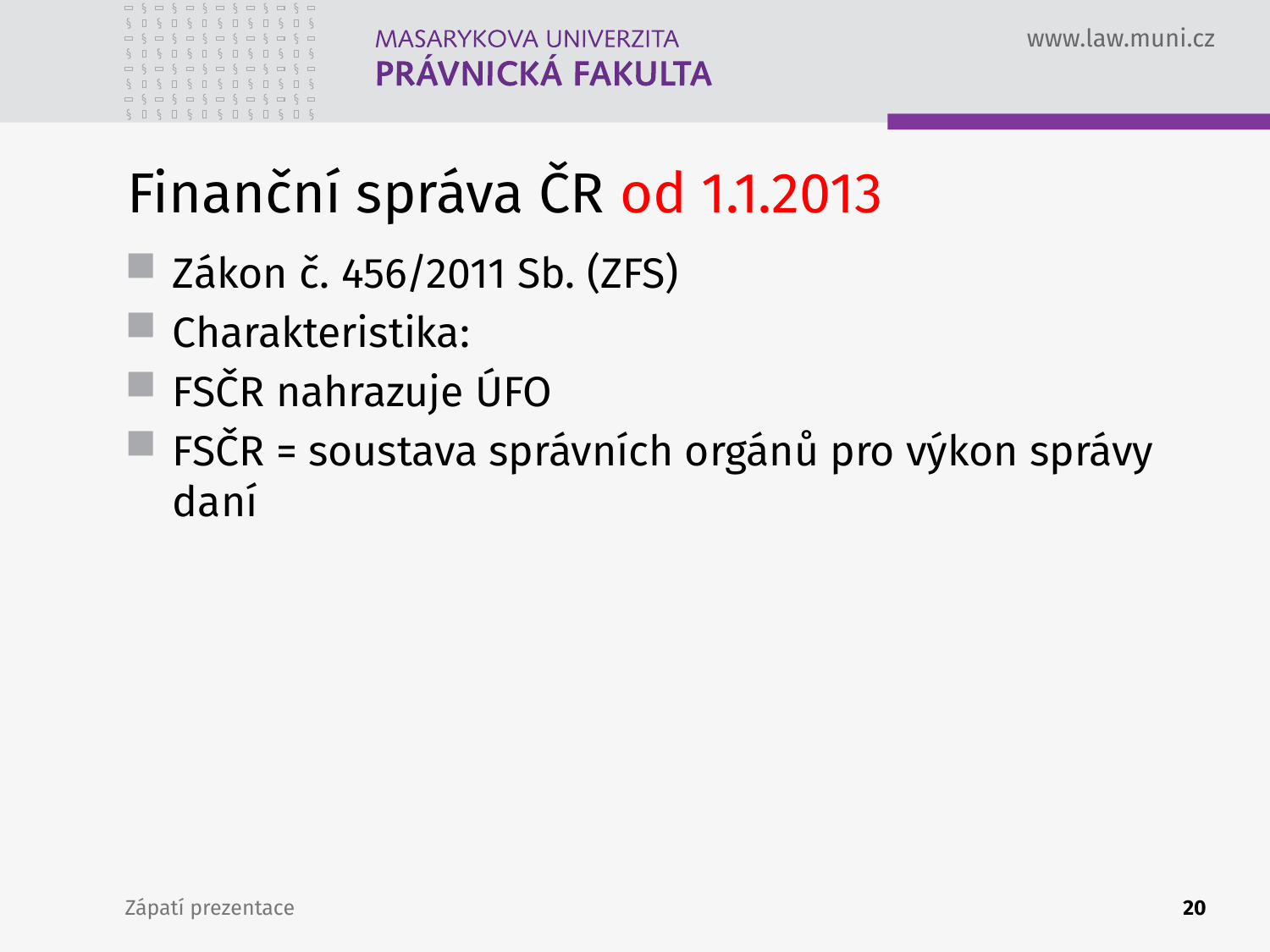

# Finanční správa ČR od 1.1.2013
Zákon č. 456/2011 Sb. (ZFS)
Charakteristika:
FSČR nahrazuje ÚFO
FSČR = soustava správních orgánů pro výkon správy daní

Zápatí prezentace
20